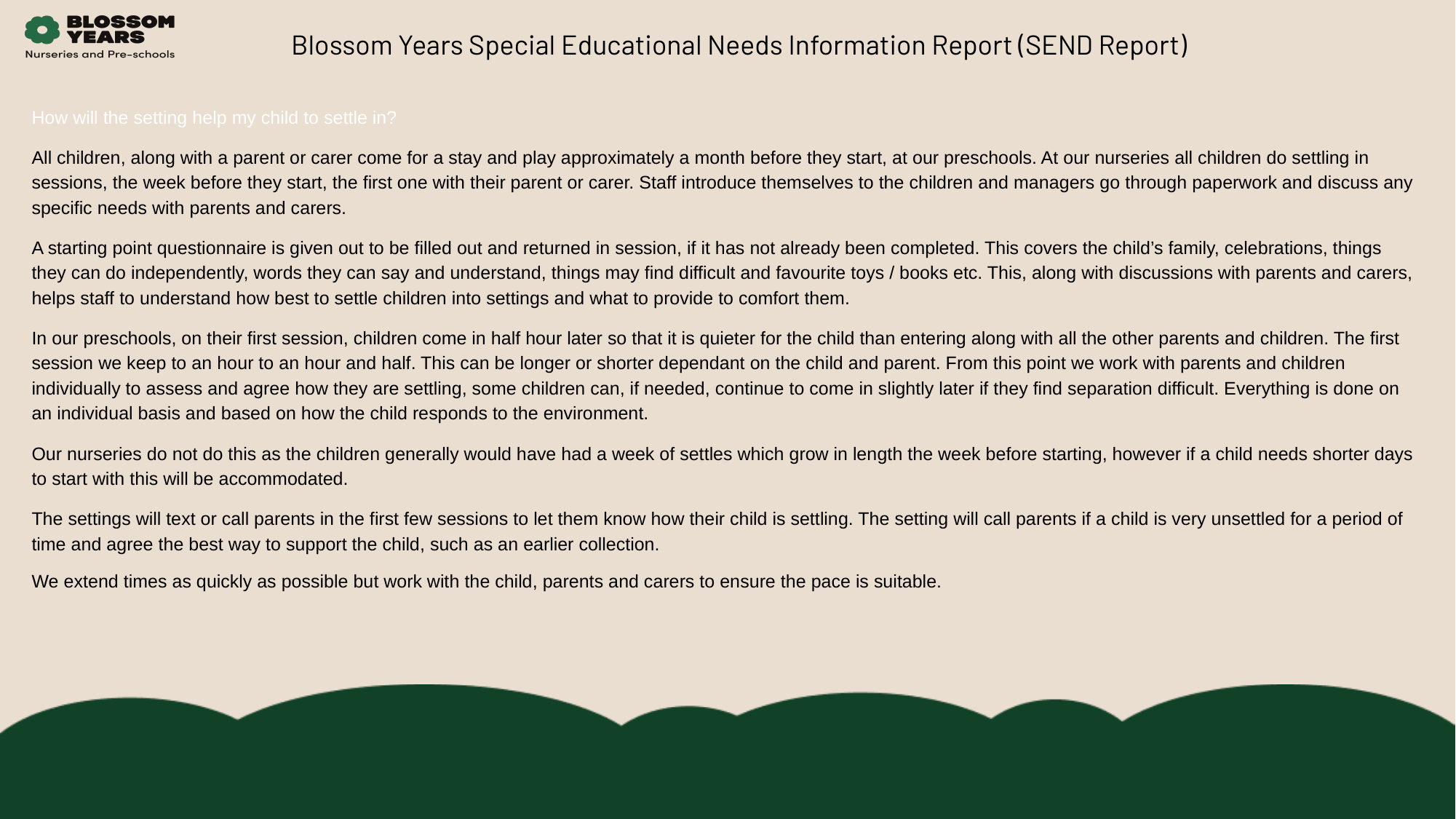

Blossom Years Special Educational Needs Information Report (SEND Report)
How will the setting help my child to settle in?
All children, along with a parent or carer come for a stay and play approximately a month before they start, at our preschools. At our nurseries all children do settling in sessions, the week before they start, the first one with their parent or carer. Staff introduce themselves to the children and managers go through paperwork and discuss any specific needs with parents and carers.
A starting point questionnaire is given out to be filled out and returned in session, if it has not already been completed. This covers the child’s family, celebrations, things they can do independently, words they can say and understand, things may find difficult and favourite toys / books etc. This, along with discussions with parents and carers, helps staff to understand how best to settle children into settings and what to provide to comfort them.
In our preschools, on their first session, children come in half hour later so that it is quieter for the child than entering along with all the other parents and children. The first session we keep to an hour to an hour and half. This can be longer or shorter dependant on the child and parent. From this point we work with parents and children individually to assess and agree how they are settling, some children can, if needed, continue to come in slightly later if they find separation difficult. Everything is done on an individual basis and based on how the child responds to the environment.
Our nurseries do not do this as the children generally would have had a week of settles which grow in length the week before starting, however if a child needs shorter days to start with this will be accommodated.
The settings will text or call parents in the first few sessions to let them know how their child is settling. The setting will call parents if a child is very unsettled for a period of time and agree the best way to support the child, such as an earlier collection.
We extend times as quickly as possible but work with the child, parents and carers to ensure the pace is suitable.